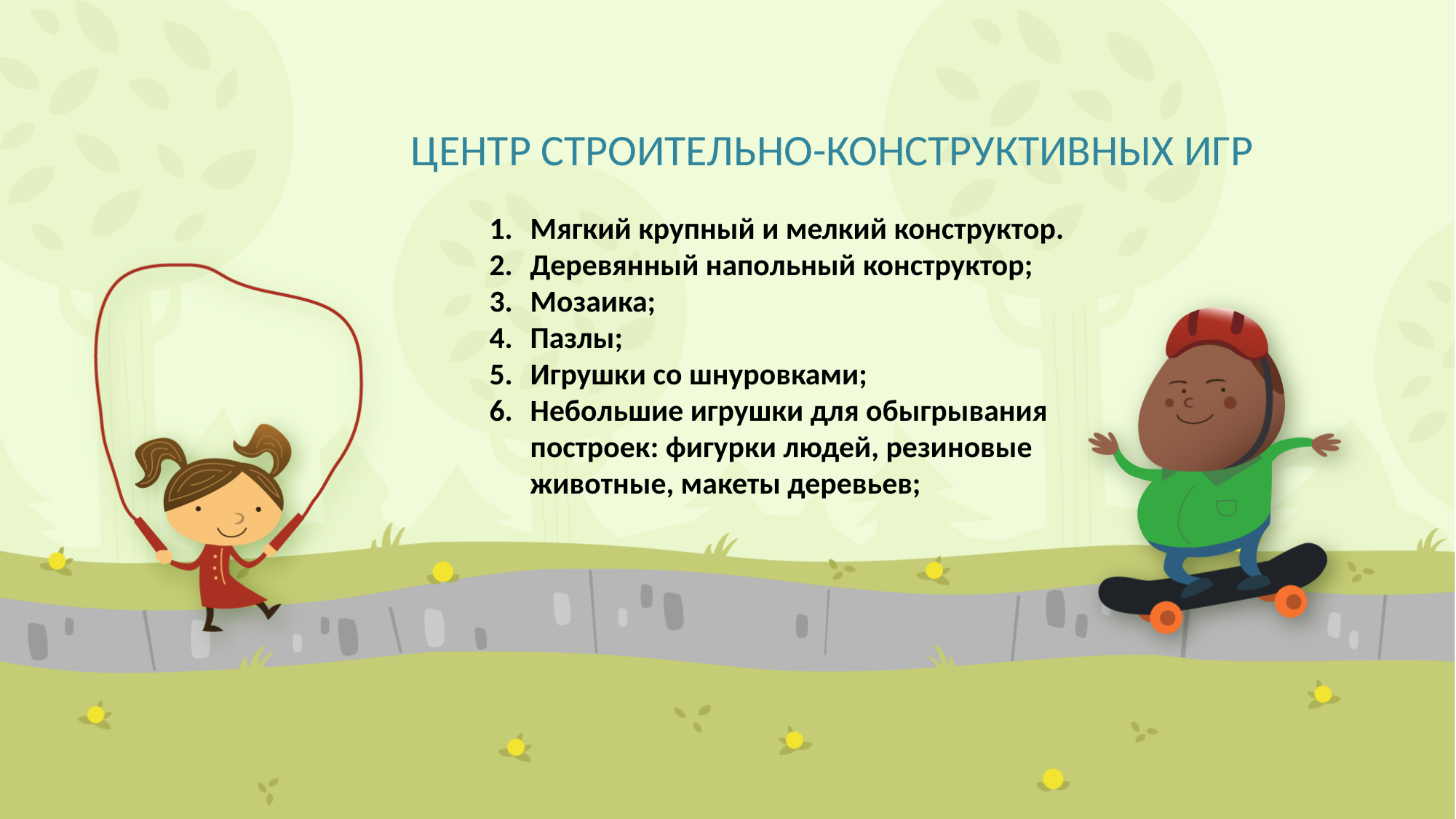

# ЦЕНТР СТРОИТЕЛЬНО-КОНСТРУКТИВНЫХ ИГР
Мягкий крупный и мелкий конструктор.
Деревянный напольный конструктор;
Мозаика;
Пазлы;
Игрушки со шнуровками;
Небольшие игрушки для обыгрывания построек: фигурки людей, резиновые животные, макеты деревьев;